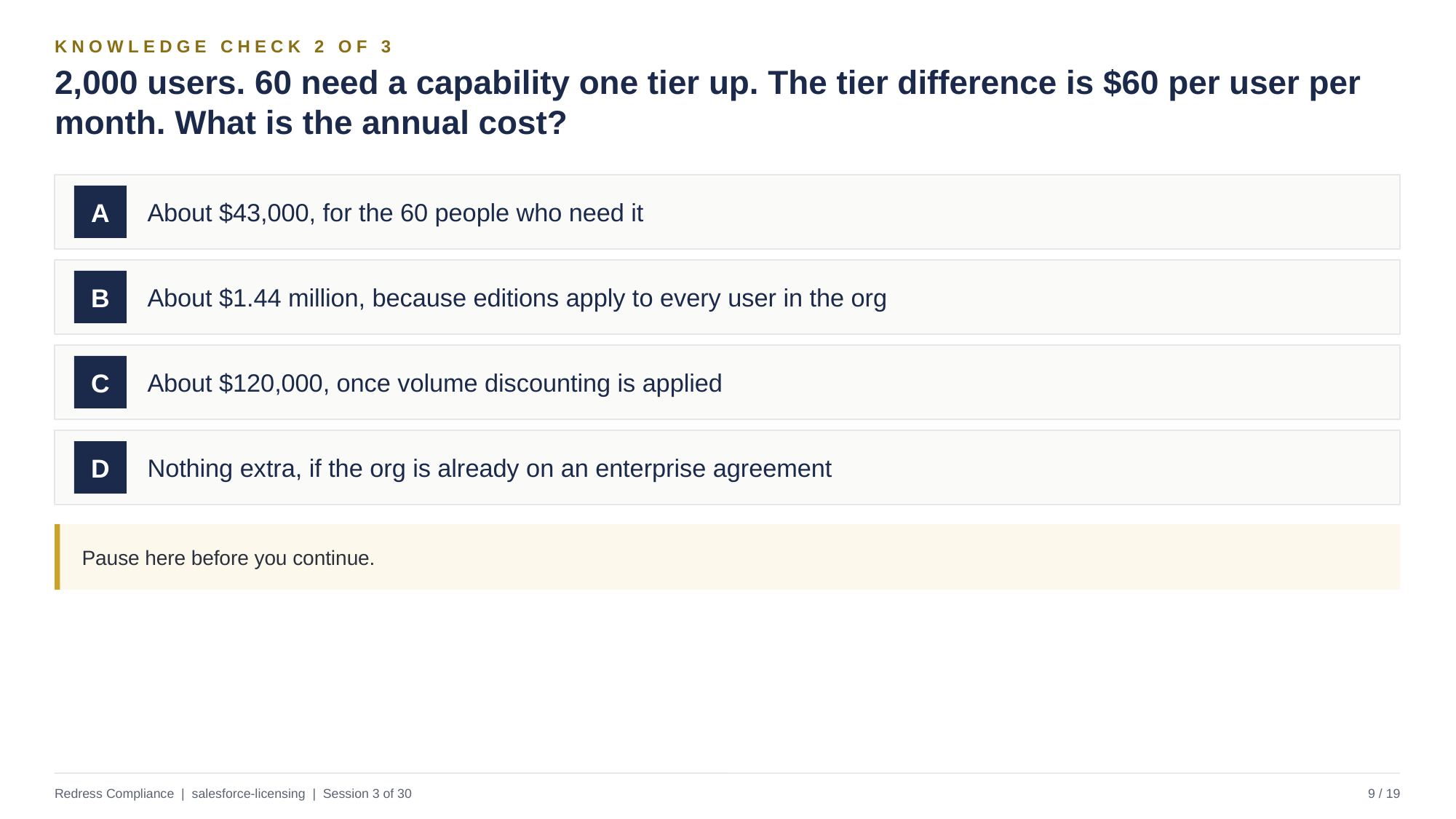

KNOWLEDGE CHECK 2 OF 3
2,000 users. 60 need a capability one tier up. The tier difference is $60 per user per month. What is the annual cost?

About $43,000, for the 60 people who need it

A

About $1.44 million, because editions apply to every user in the org

B

About $120,000, once volume discounting is applied

C

Nothing extra, if the org is already on an enterprise agreement

D

Pause here before you continue.

Redress Compliance  |  salesforce-licensing  |  Session 3 of 30
9 / 19